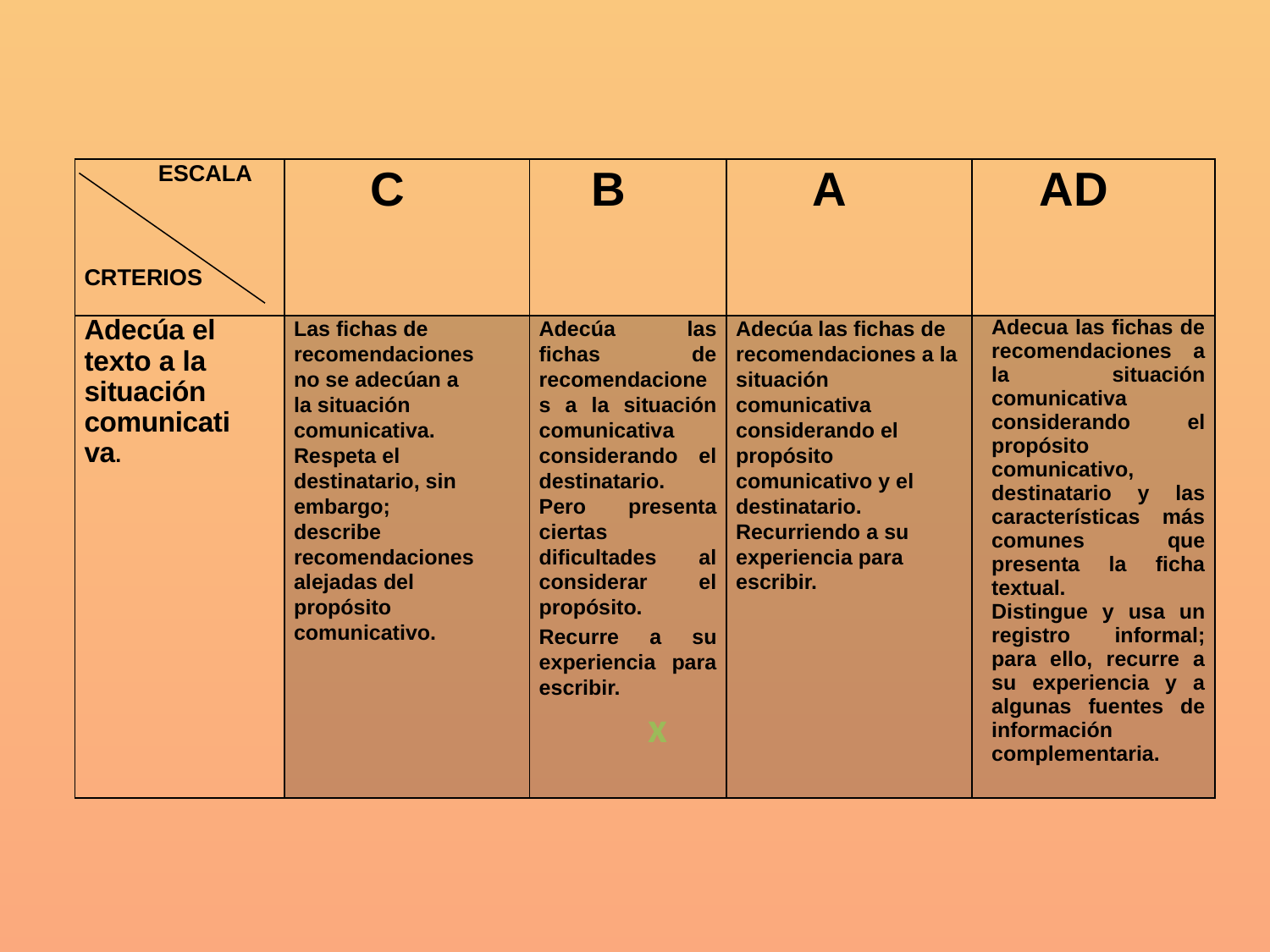

| ESCALA   CRTERIOS | C | B | A | AD |
| --- | --- | --- | --- | --- |
| Adecúa el texto a la situación comunicativa. | Las fichas de recomendaciones no se adecúan a la situación comunicativa. Respeta el destinatario, sin embargo; describe recomendaciones alejadas del propósito comunicativo. | Adecúa las fichas de recomendaciones a la situación comunicativa considerando el destinatario. Pero presenta ciertas dificultades al considerar el propósito. Recurre a su experiencia para escribir. | Adecúa las fichas de recomendaciones a la situación comunicativa considerando el propósito comunicativo y el destinatario. Recurriendo a su experiencia para escribir. | Adecua las fichas de recomendaciones a la situación comunicativa considerando el propósito comunicativo, destinatario y las características más comunes que presenta la ficha textual. Distingue y usa un registro informal; para ello, recurre a su experiencia y a algunas fuentes de información complementaria. |
x